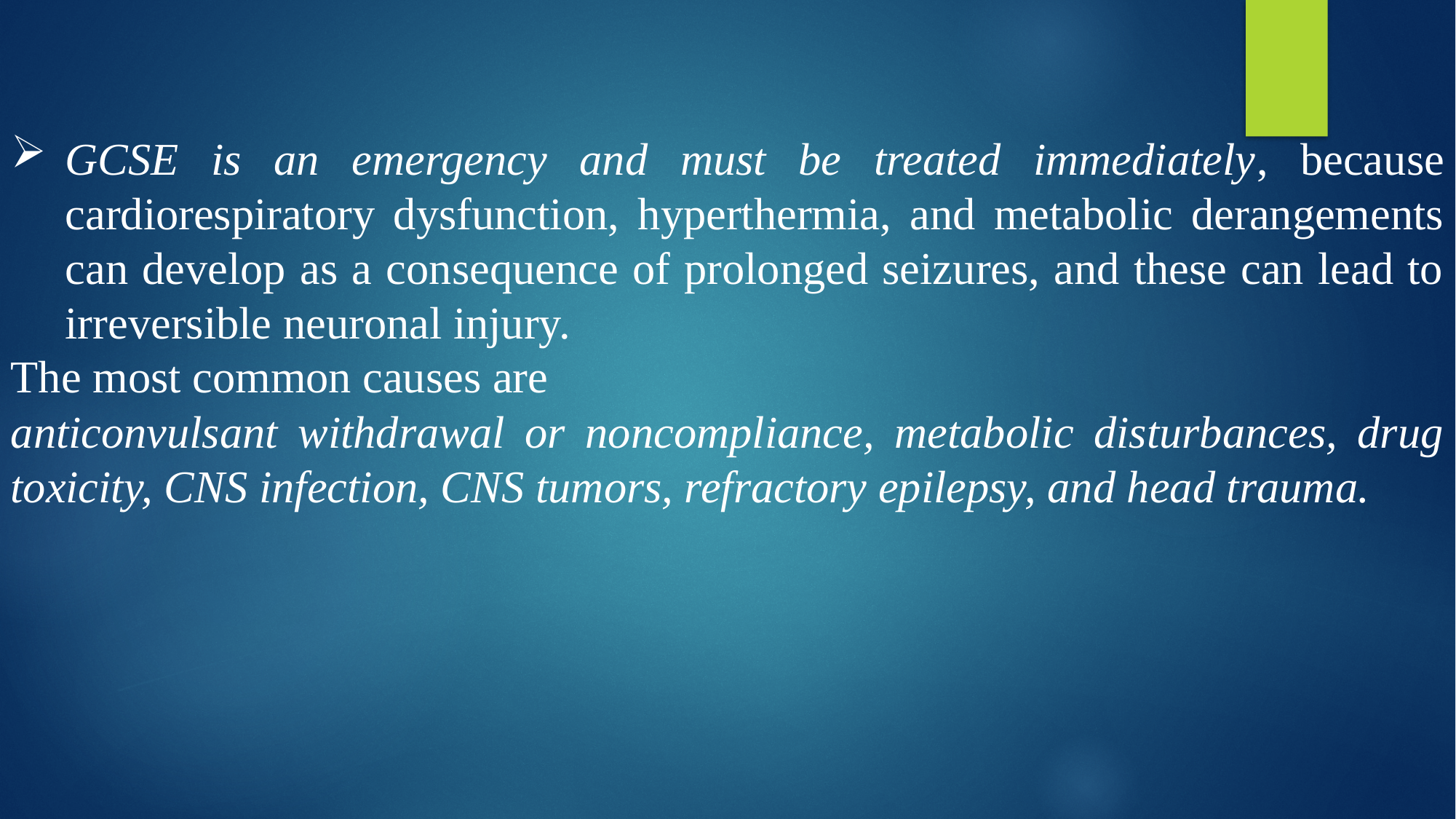

GCSE is an emergency and must be treated immediately, because cardiorespiratory dysfunction, hyperthermia, and metabolic derangements can develop as a consequence of prolonged seizures, and these can lead to irreversible neuronal injury.
The most common causes are
anticonvulsant withdrawal or noncompliance, metabolic disturbances, drug toxicity, CNS infection, CNS tumors, refractory epilepsy, and head trauma.